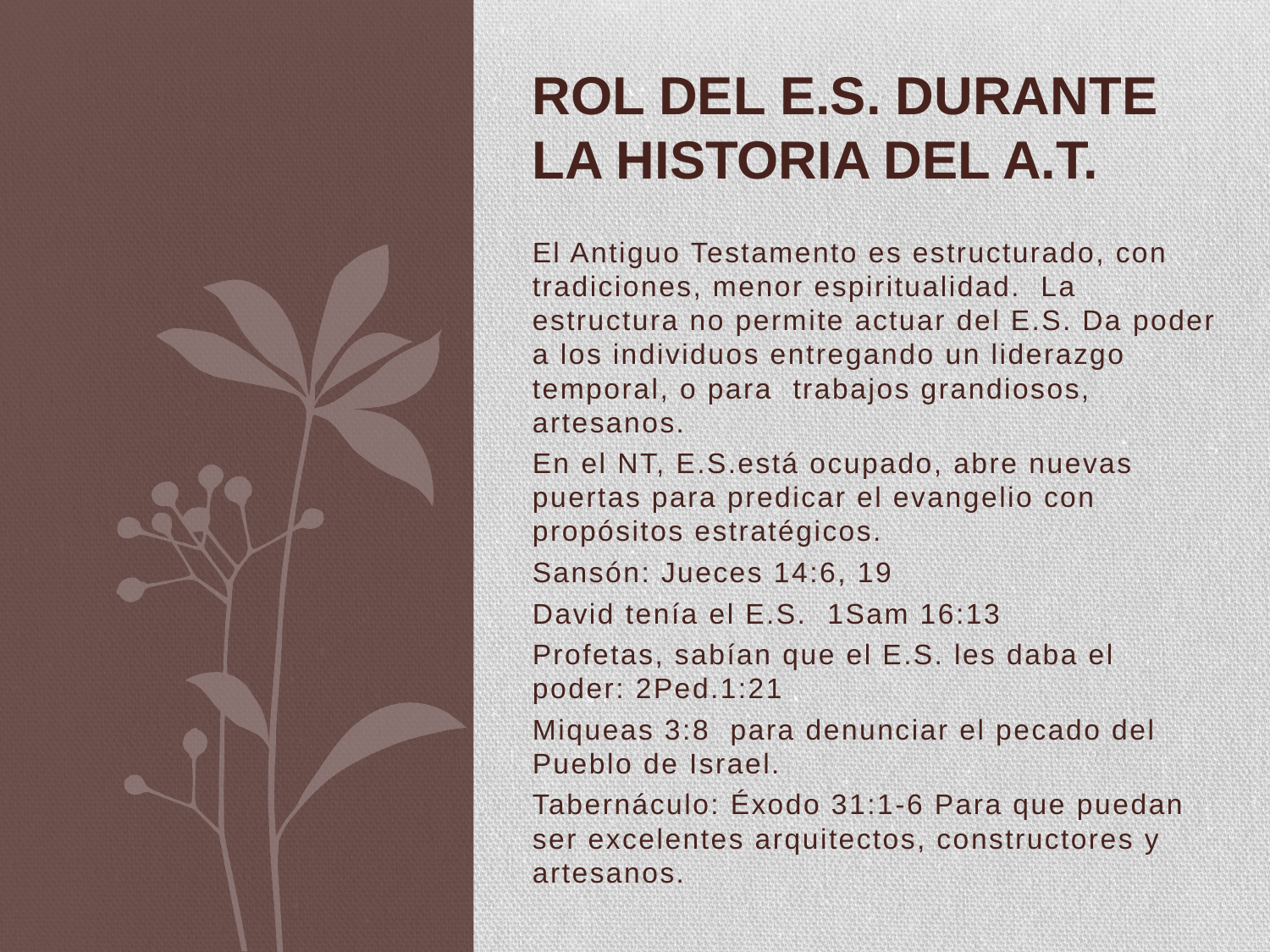

# ROL DEL E.S. DURANTE LA HISTORIA DEL A.T.
El Antiguo Testamento es estructurado, con tradiciones, menor espiritualidad.  La estructura no permite actuar del E.S. Da poder a los individuos entregando un liderazgo temporal, o para  trabajos grandiosos, artesanos.
En el NT, E.S.está ocupado, abre nuevas puertas para predicar el evangelio con propósitos estratégicos.
Sansón: Jueces 14:6, 19
David tenía el E.S.  1Sam 16:13
Profetas, sabían que el E.S. les daba el poder: 2Ped.1:21
Miqueas 3:8  para denunciar el pecado del Pueblo de Israel.
Tabernáculo: Éxodo 31:1-6 Para que puedan ser excelentes arquitectos, constructores y artesanos.